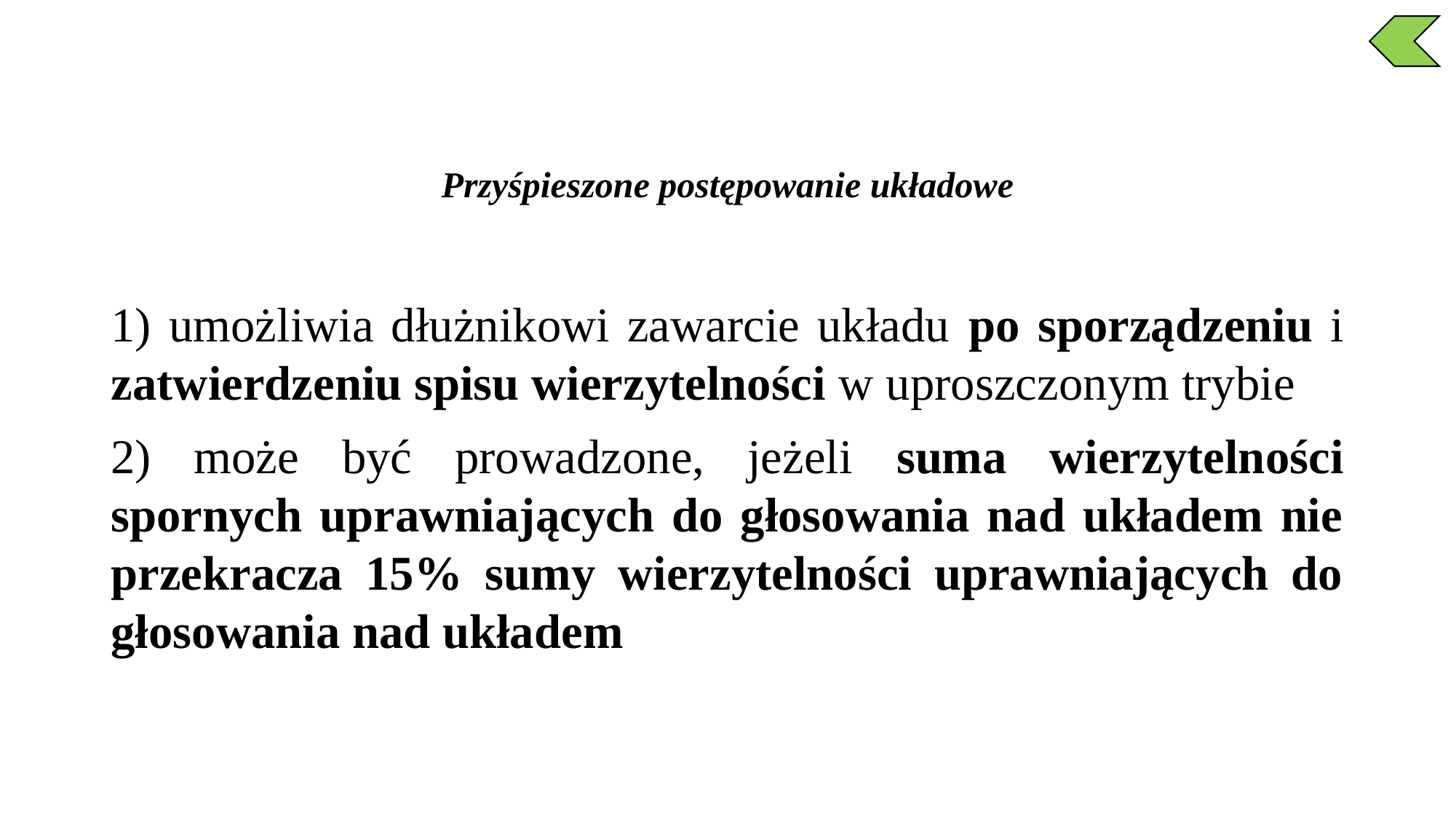

Przyśpieszone postępowanie układowe

1) umożliwia dłużnikowi zawarcie układu po sporządzeniu i zatwierdzeniu spisu wierzytelności w uproszczonym trybie
2) może być prowadzone, jeżeli suma wierzytelności spornych uprawniających do głosowania nad układem nie przekracza 15% sumy wierzytelności uprawniających do głosowania nad układem